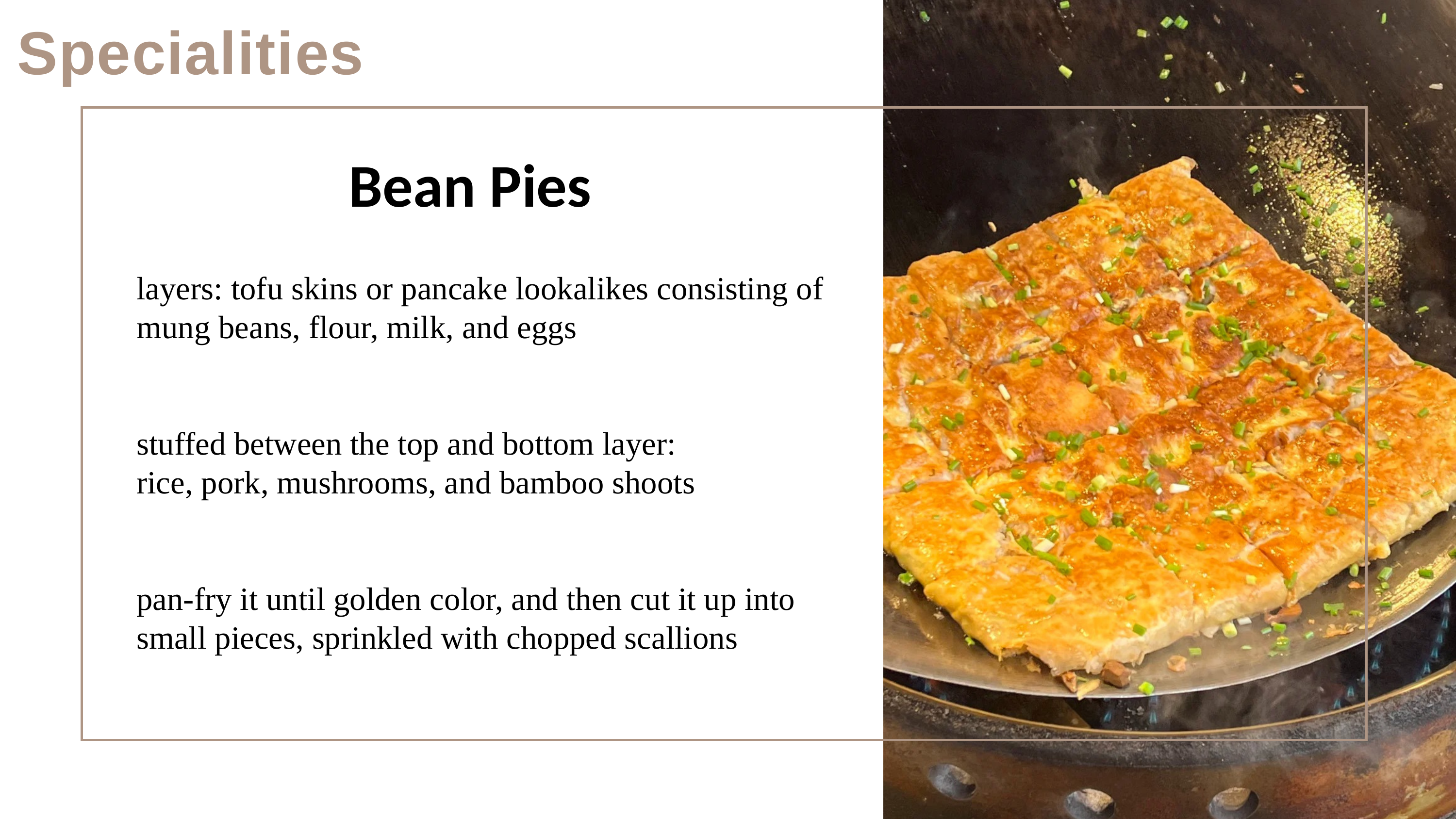

Specialities

Bean Pies
layers: tofu skins or pancake lookalikes consisting of mung beans, flour, milk, and eggs

stuffed between the top and bottom layer:
rice, pork, mushrooms, and bamboo shoots

pan-fry it until golden color, and then cut it up into small pieces, sprinkled with chopped scallions